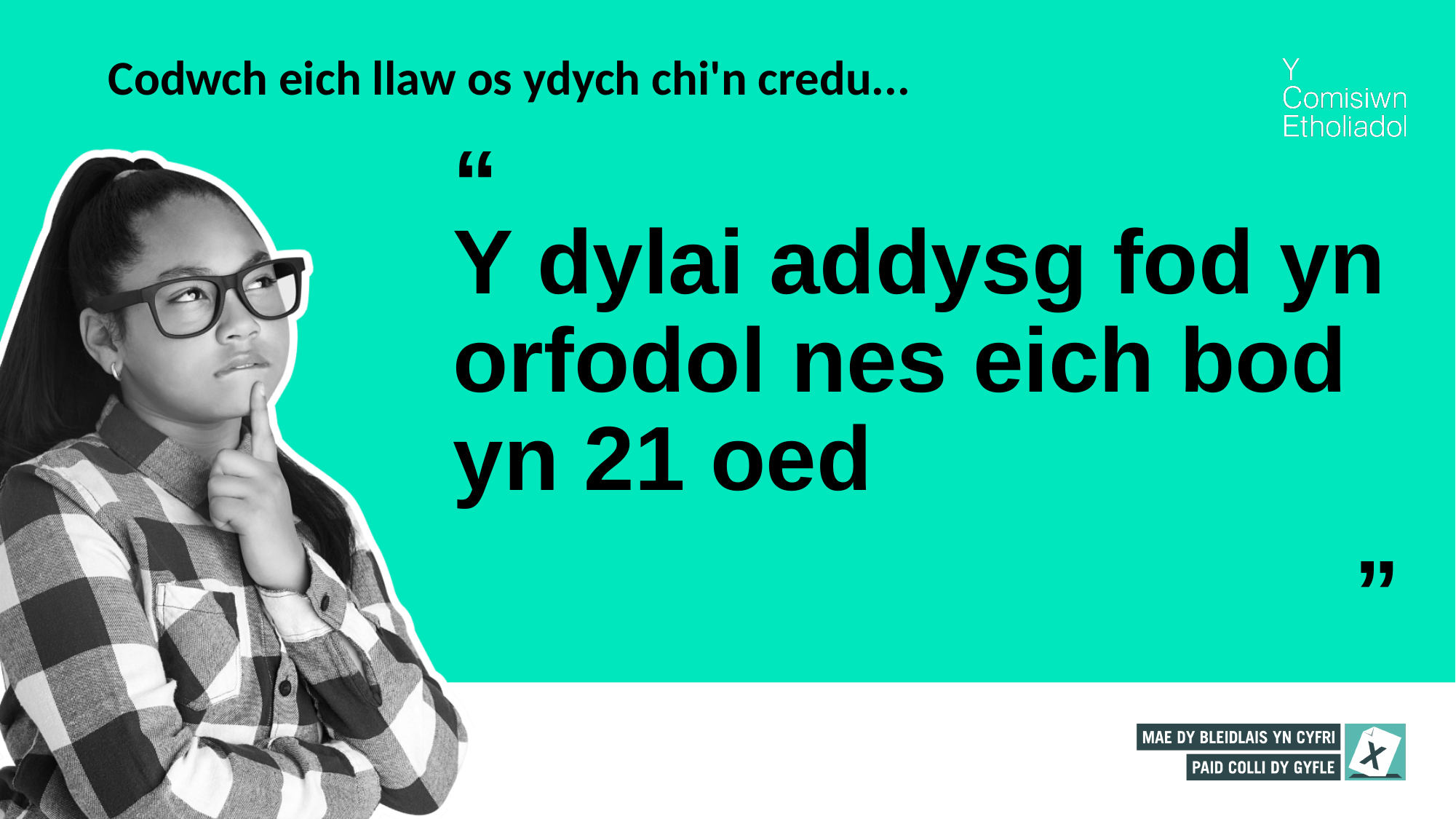

Codwch eich llaw os ydych chi'n credu...
# Y dylai addysg fod yn orfodol nes eich bod yn 21 oed